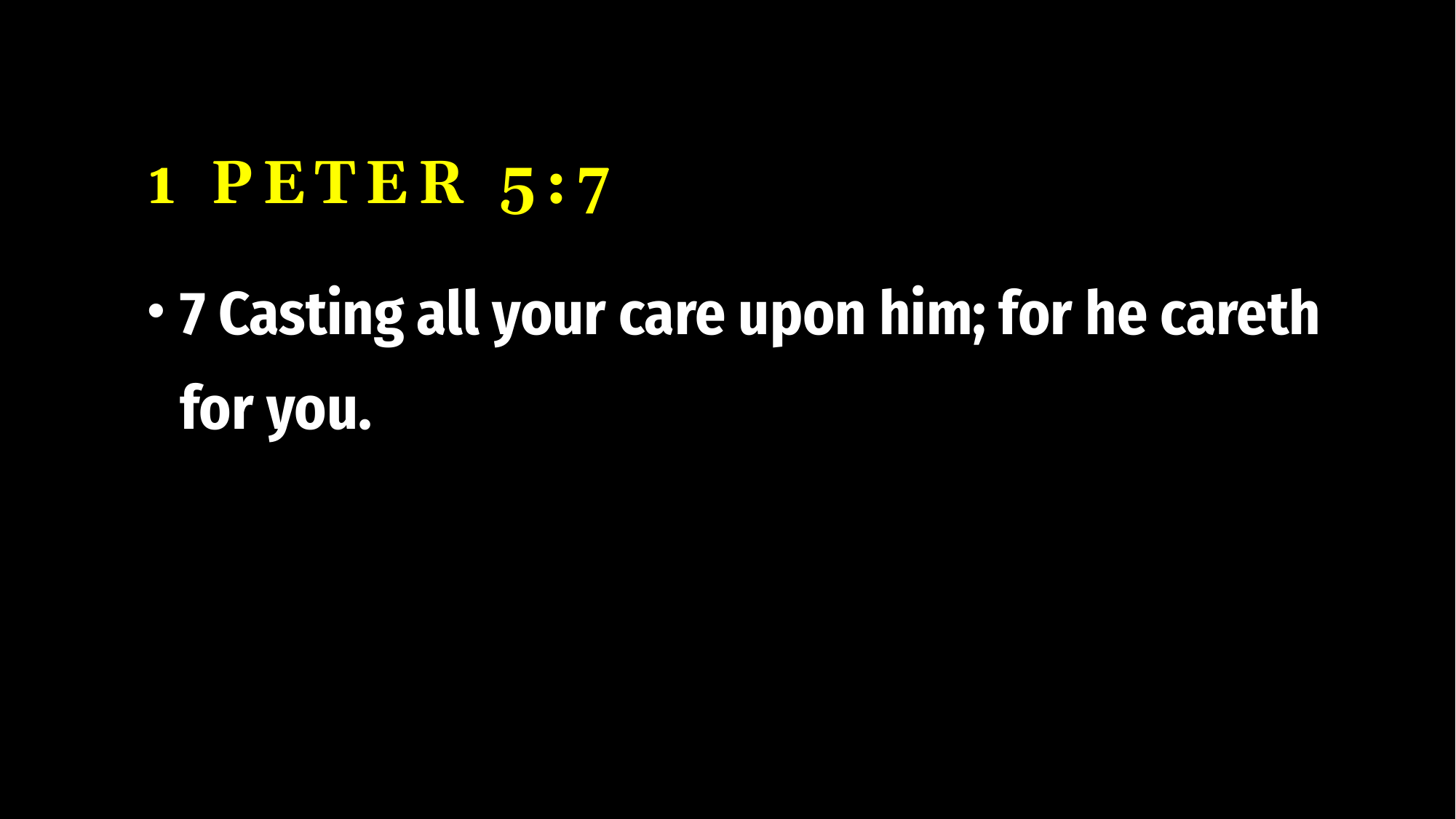

# 1 Peter 5:7
7 Casting all your care upon him; for he careth for you.